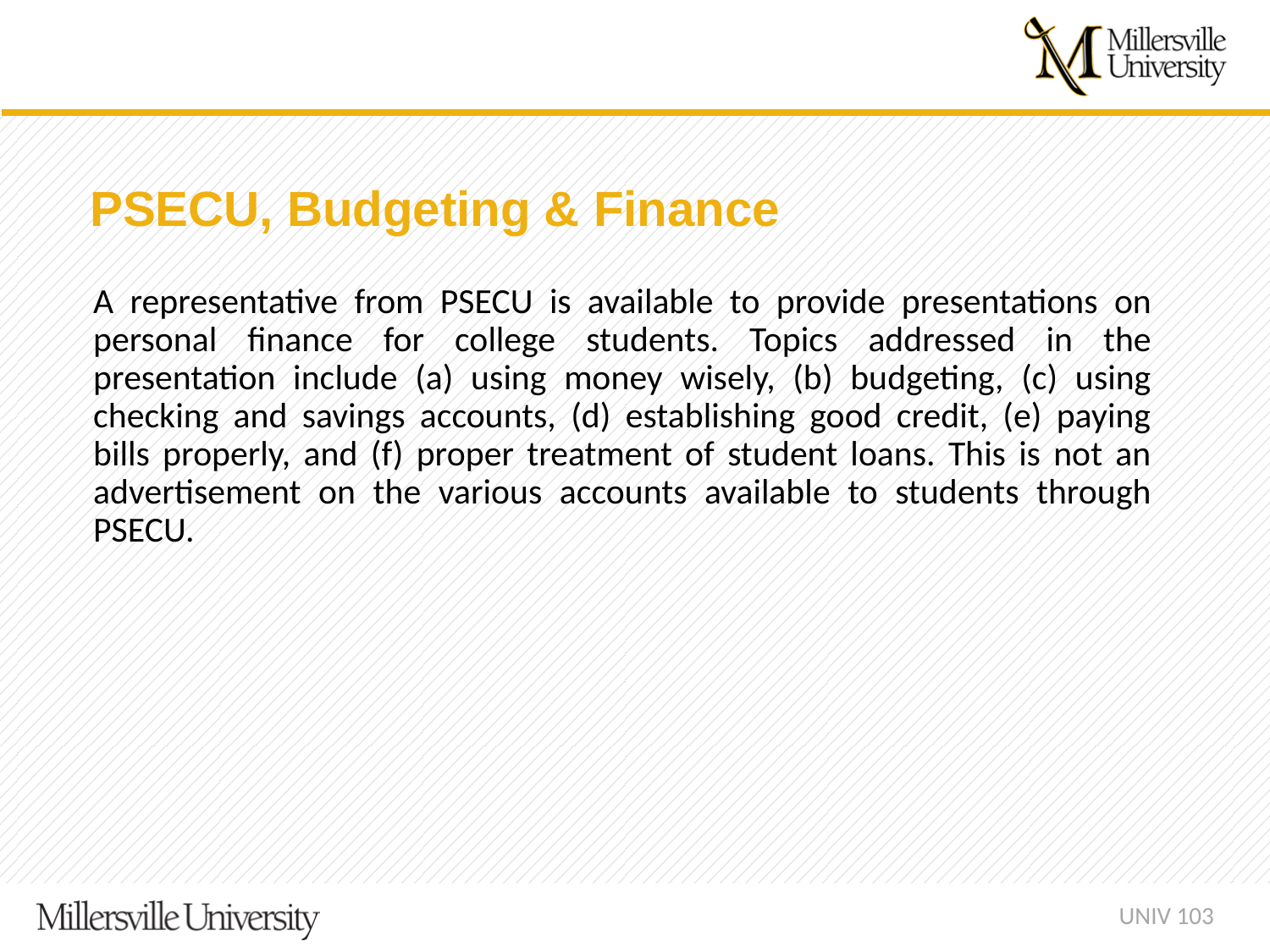

PSECU, Budgeting & Finance
A representative from PSECU is available to provide presentations on personal finance for college students. Topics addressed in the presentation include (a) using money wisely, (b) budgeting, (c) using checking and savings accounts, (d) establishing good credit, (e) paying bills properly, and (f) proper treatment of student loans. This is not an advertisement on the various accounts available to students through PSECU.
UNIV 103